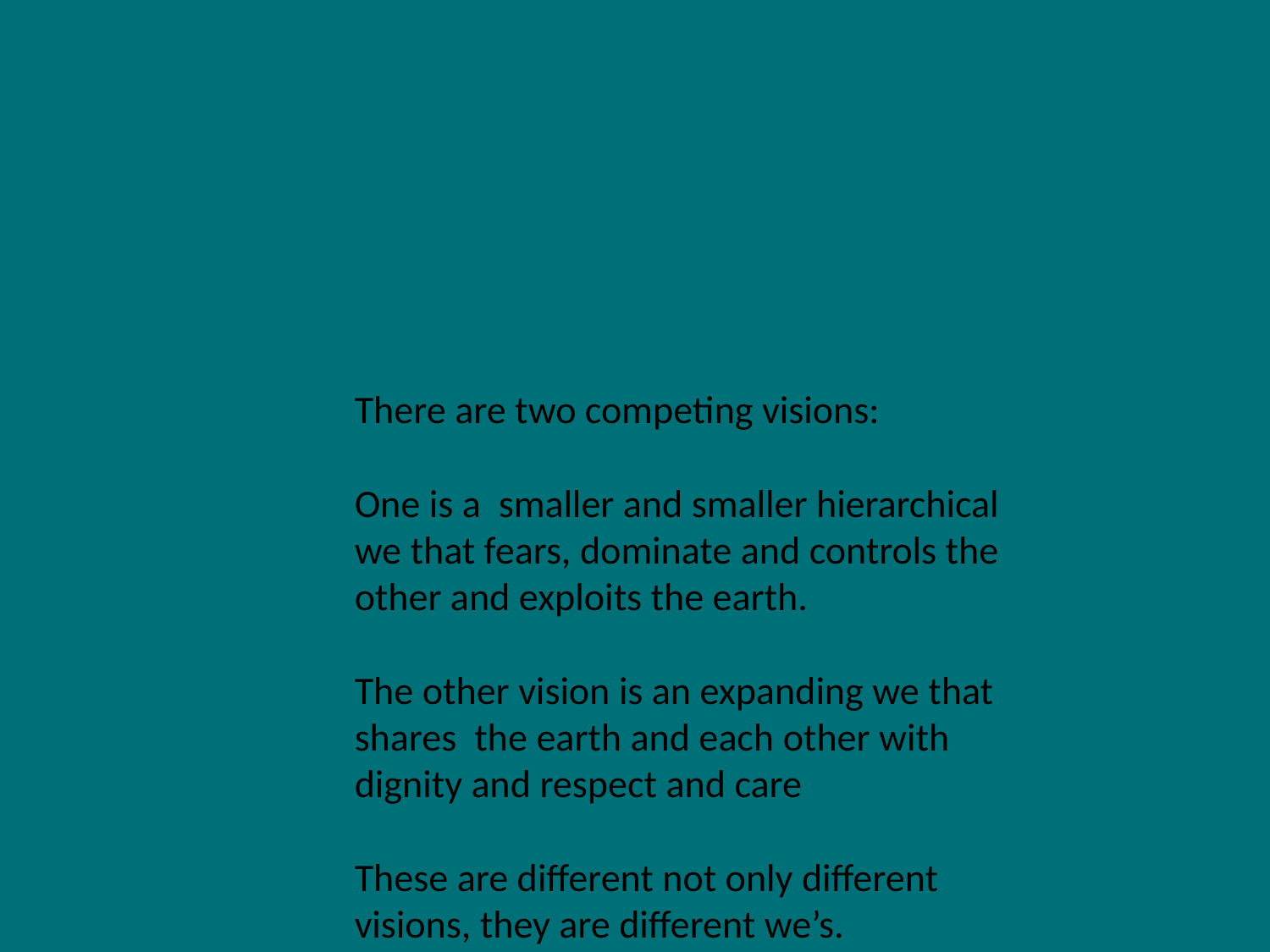

There are two competing visions:

One is a  smaller and smaller hierarchical we that fears, dominate and controls the other and exploits the earth.

The other vision is an expanding we that shares  the earth and each other with dignity and respect and care

These are different not only different visions, they are different we’s.